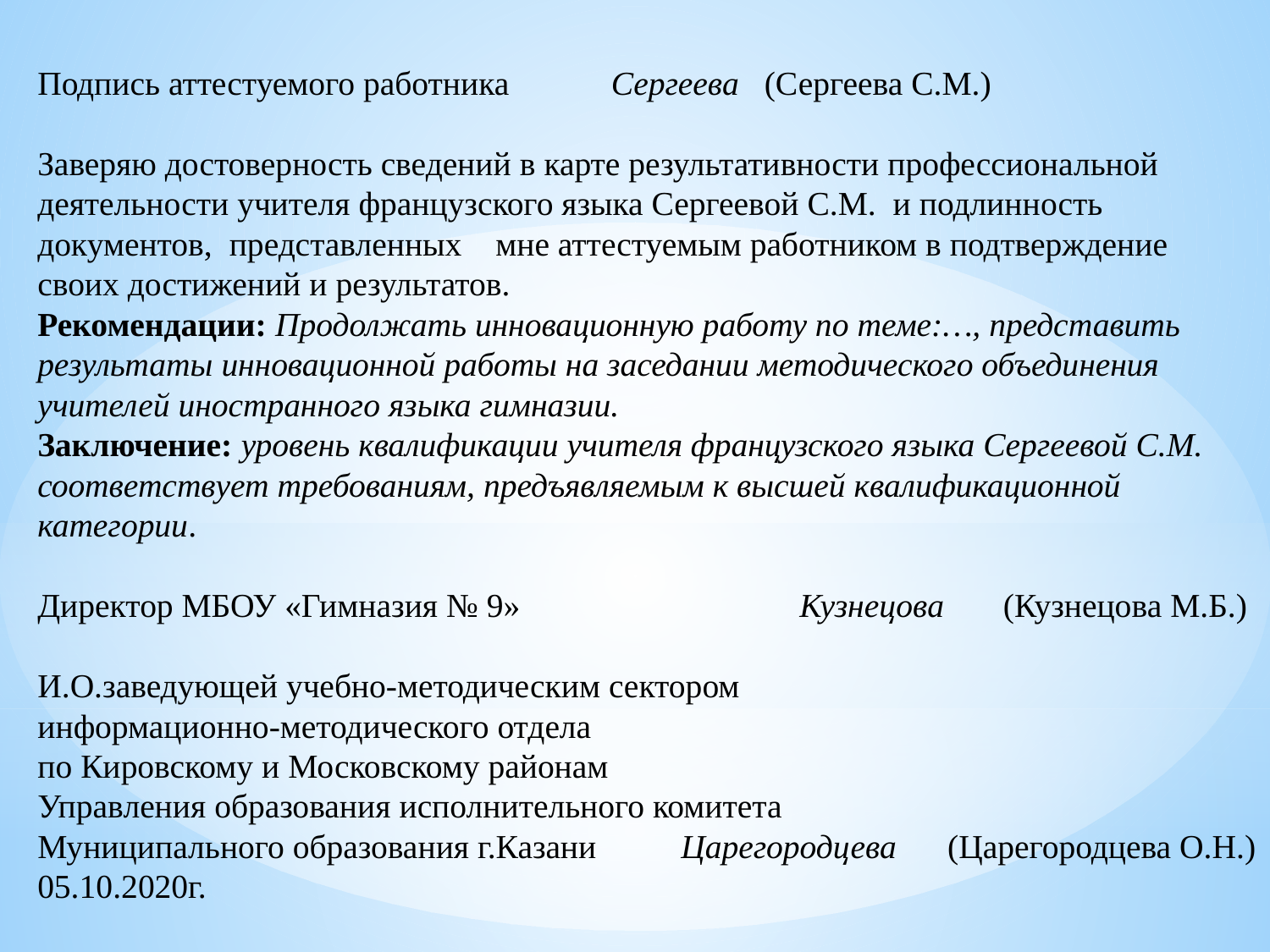

Подпись аттестуемого работника            Сергеева   (Сергеева С.М.)

Заверяю достоверность сведений в карте результативности профессиональной деятельности учителя французского языка Сергеевой С.М.  и подлинность документов,  представленных    мне аттестуемым работником в подтверждение своих достижений и результатов.
Рекомендации: Продолжать инновационную работу по теме:…, представить результаты инновационной работы на заседании методического объединения учителей иностранного языка гимназии.
Заключение: уровень квалификации учителя французского языка Сергеевой С.М. соответствует требованиям, предъявляемым к высшей квалификационной категории.

Директор МБОУ «Гимназия № 9»              		Кузнецова       (Кузнецова М.Б.)

И.О.заведующей учебно-методическим сектором
информационно-методического отдела
по Кировскому и Московскому районам
Управления образования исполнительного комитета
Муниципального образования г.Казани 	 Царегородцева      (Царегородцева О.Н.)
05.10.2020г.